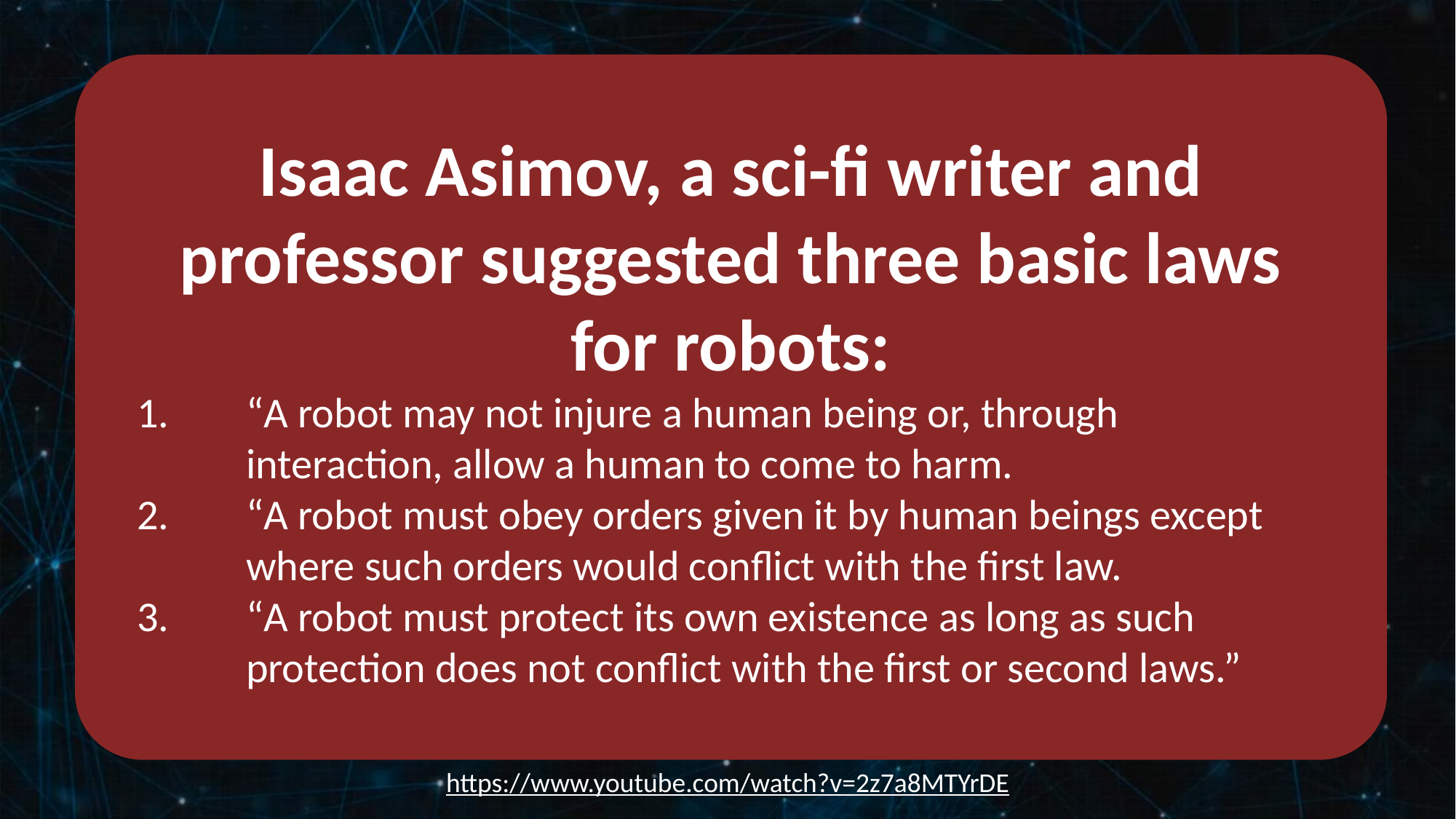

Isaac Asimov, a sci-fi writer and professor suggested three basic laws for robots:
“A robot may not injure a human being or, through interaction, allow a human to come to harm.
“A robot must obey orders given it by human beings except where such orders would conflict with the first law.
“A robot must protect its own existence as long as such protection does not conflict with the first or second laws.”
https://www.youtube.com/watch?v=2z7a8MTYrDE